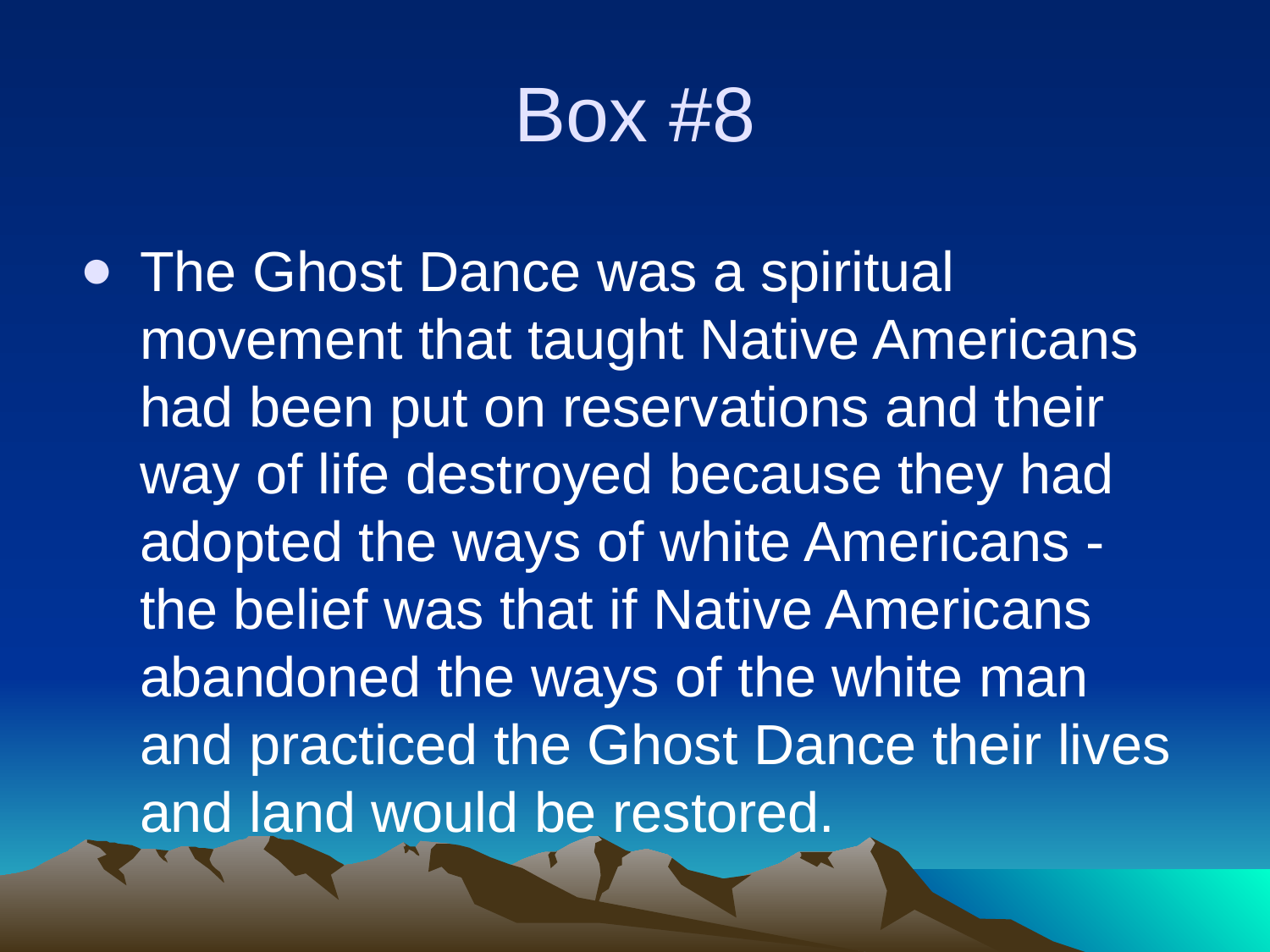

# Box #8
The Ghost Dance was a spiritual movement that taught Native Americans had been put on reservations and their way of life destroyed because they had adopted the ways of white Americans - the belief was that if Native Americans abandoned the ways of the white man and practiced the Ghost Dance their lives and land would be restored.